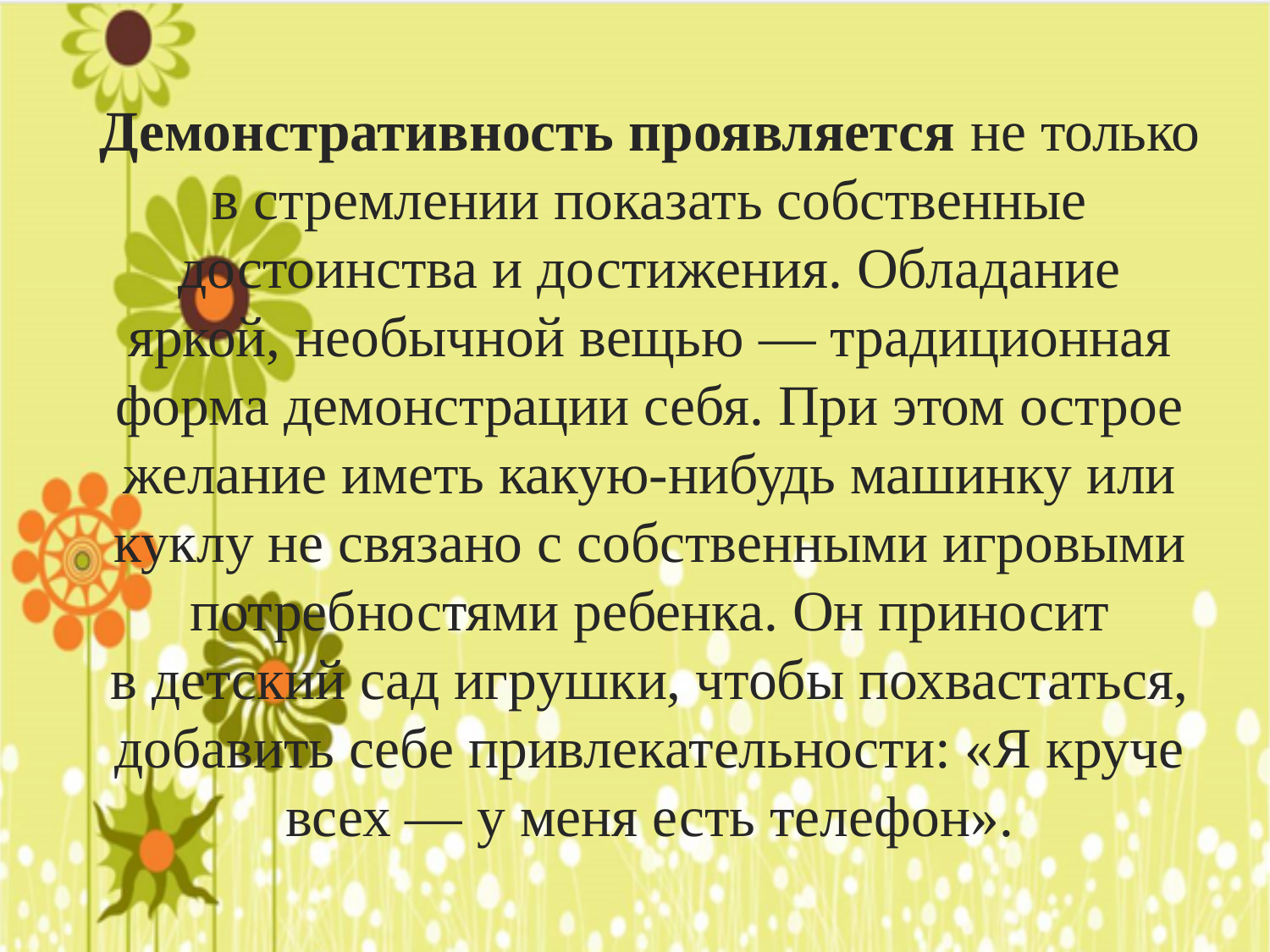

# Демонстративность проявляется не только в стремлении показать собственные достоинства и достижения. Обладание яркой, необычной вещью — традиционная форма демонстрации себя. При этом острое желание иметь какую-нибудь машинку или куклу не связано с собственными игровыми потребностями ребенка. Он приносит в детский сад игрушки, чтобы похвастаться, добавить себе привлекательности: «Я круче всех — у меня есть телефон».